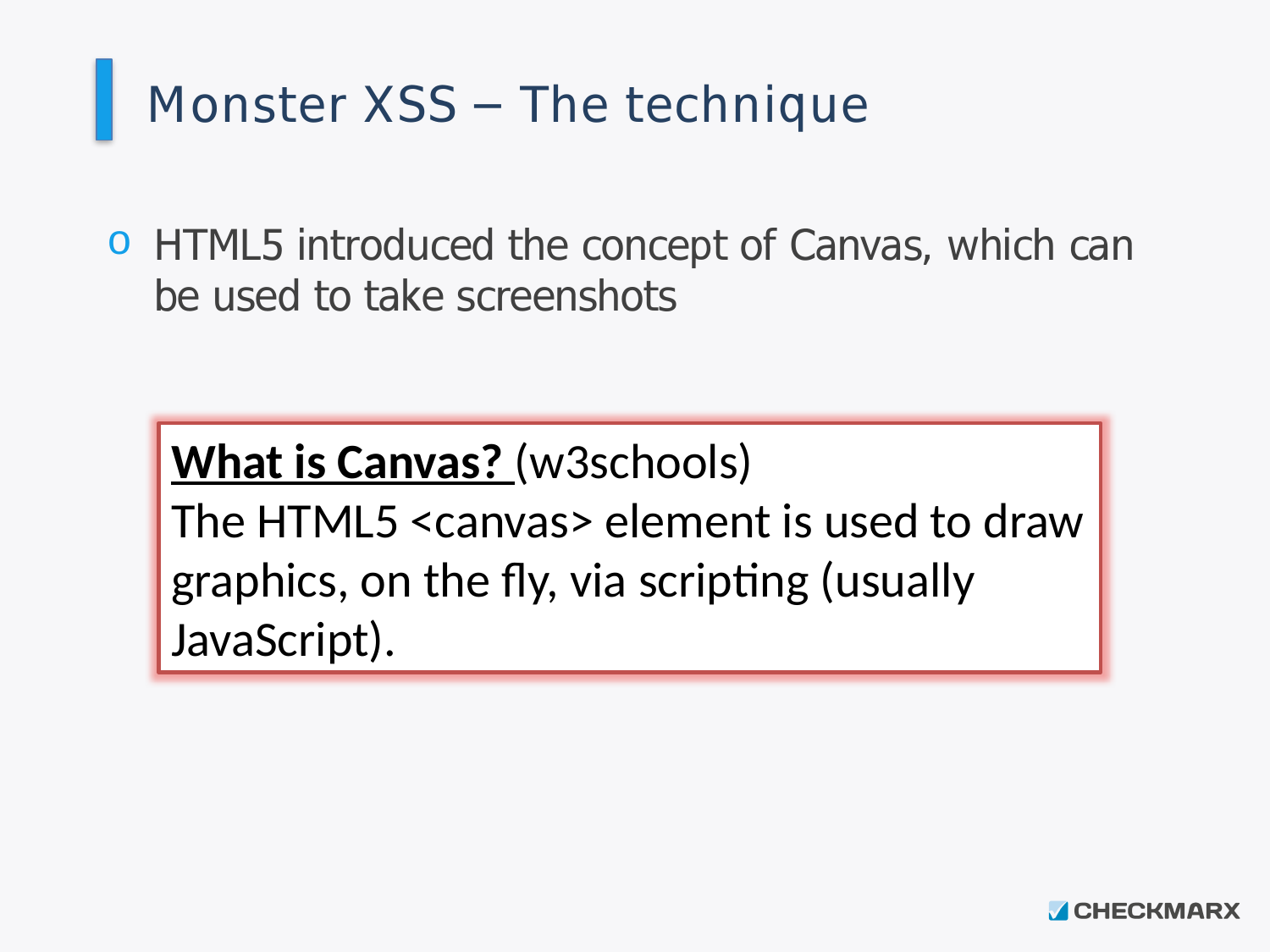

# Monster XSS – The technique
HTML5 introduced the concept of Canvas, which can be used to take screenshots
What is Canvas? (w3schools)
The HTML5 <canvas> element is used to draw graphics, on the fly, via scripting (usually JavaScript).